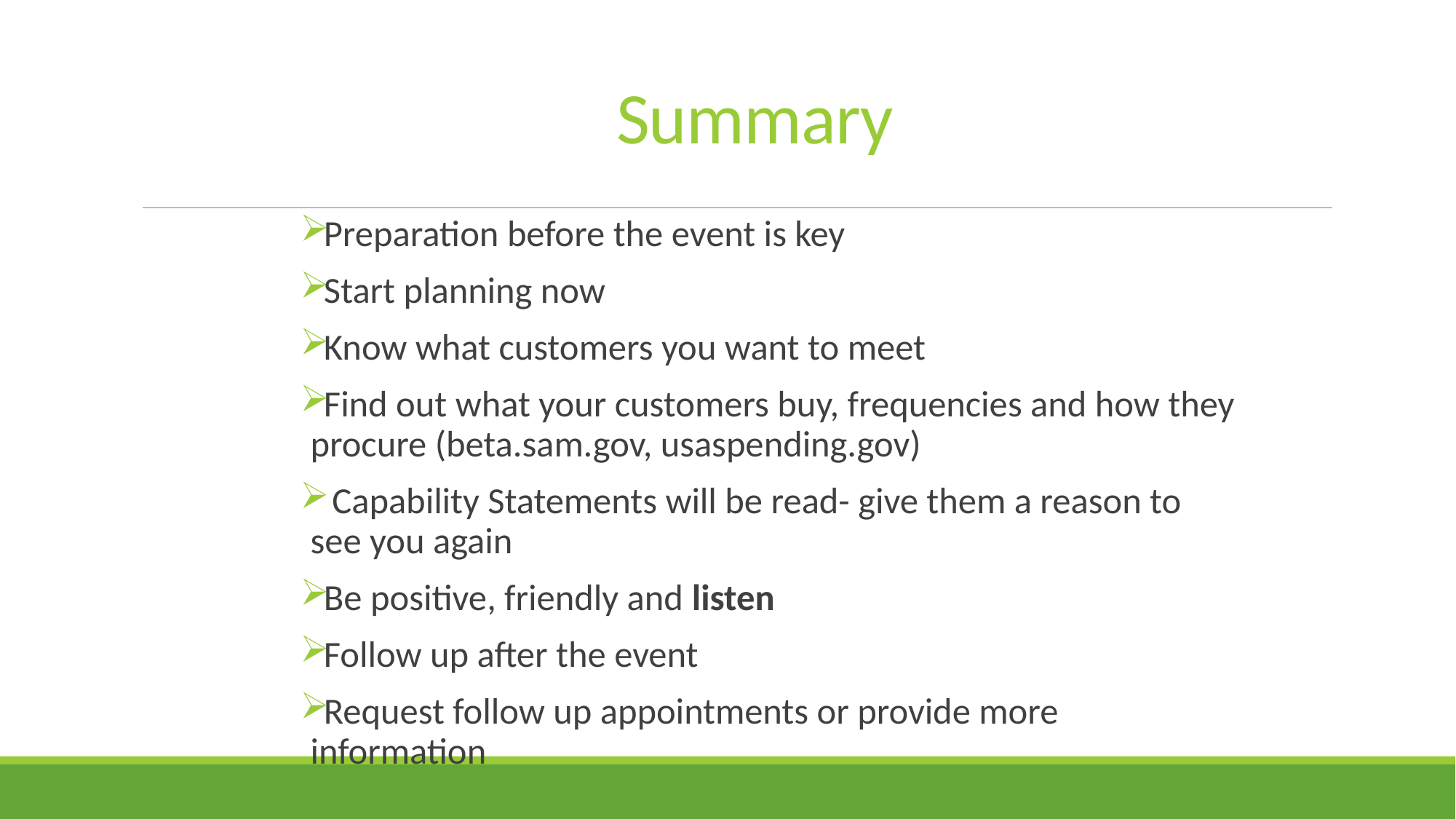

# Summary
Preparation before the event is key
Start planning now
Know what customers you want to meet
Find out what your customers buy, frequencies and how they procure (beta.sam.gov, usaspending.gov)
 Capability Statements will be read- give them a reason to see you again
Be positive, friendly and listen
Follow up after the event
Request follow up appointments or provide more information